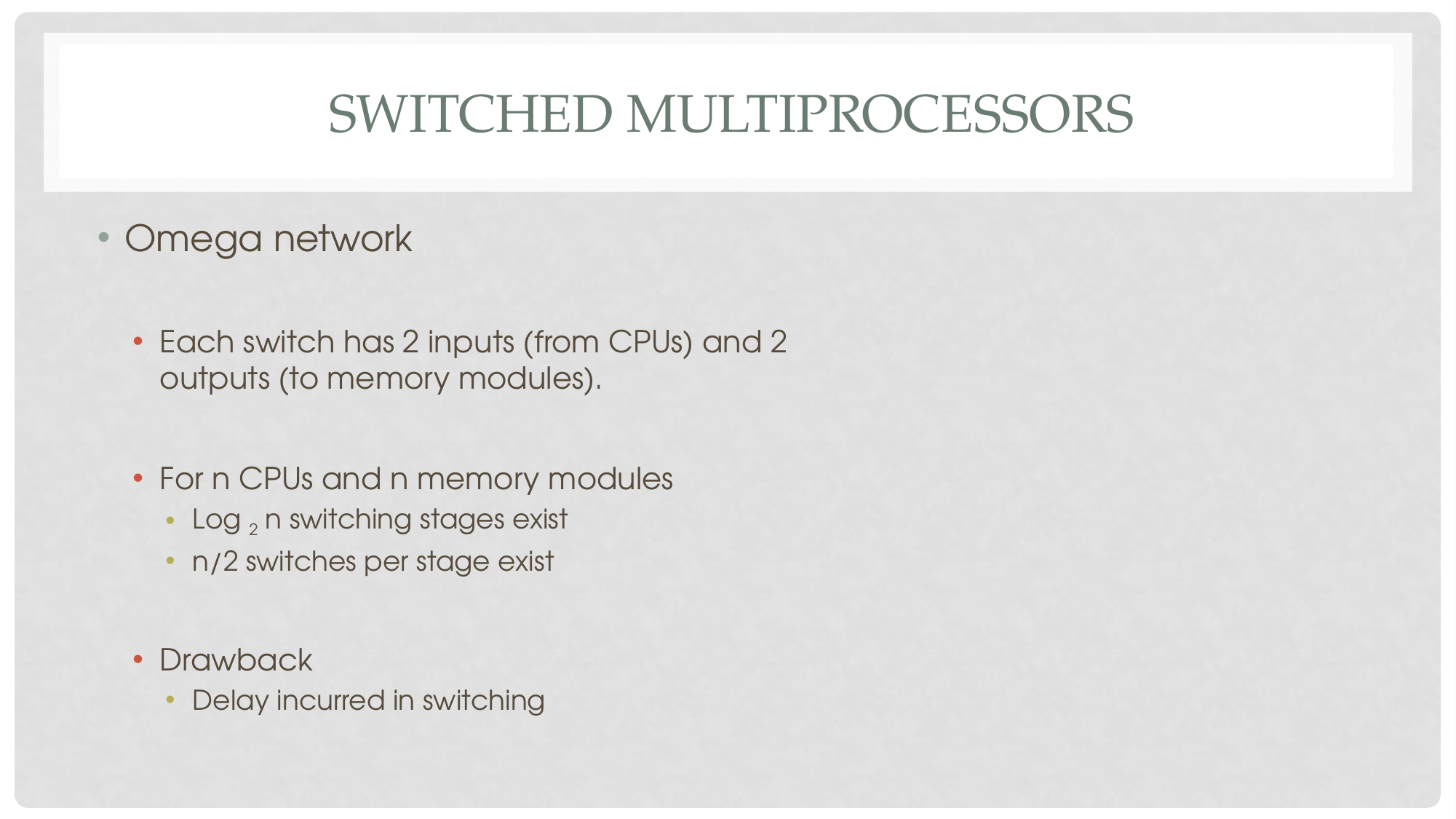

# Switched multiprocessors
Omega network

Each switch has 2 inputs (from CPUs) and 2 outputs (to memory modules).

For n CPUs and n memory modules
Log 2 n switching stages exist
n/2 switches per stage exist

Drawback
Delay incurred in switching